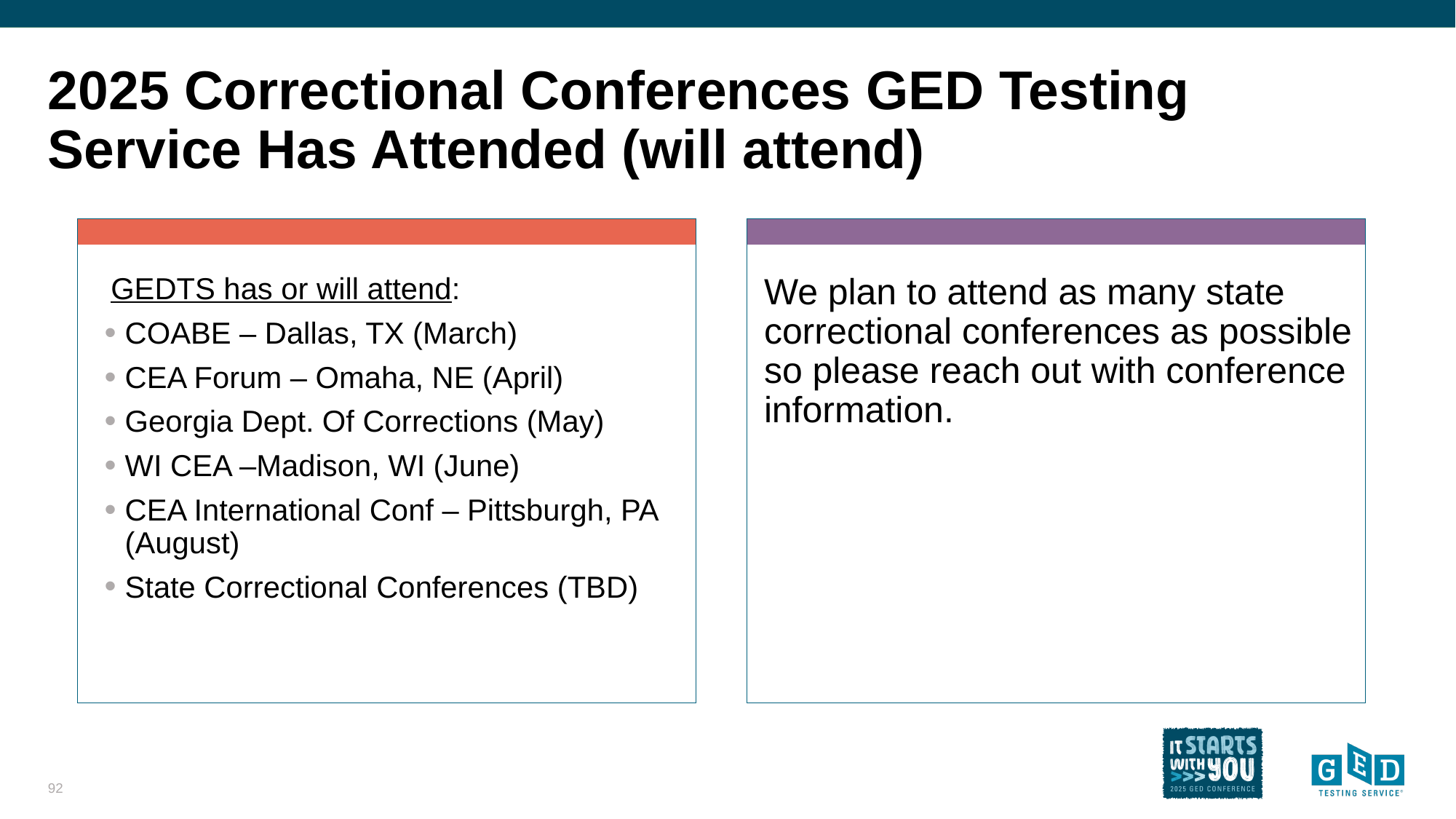

# 2025 Correctional Conferences GED Testing Service Has Attended (will attend)
GEDTS has or will attend:
COABE – Dallas, TX (March)
CEA Forum – Omaha, NE (April)
Georgia Dept. Of Corrections (May)
WI CEA –Madison, WI (June)
CEA International Conf – Pittsburgh, PA (August)
State Correctional Conferences (TBD)

We plan to attend as many state correctional conferences as possible so please reach out with conference information.

92